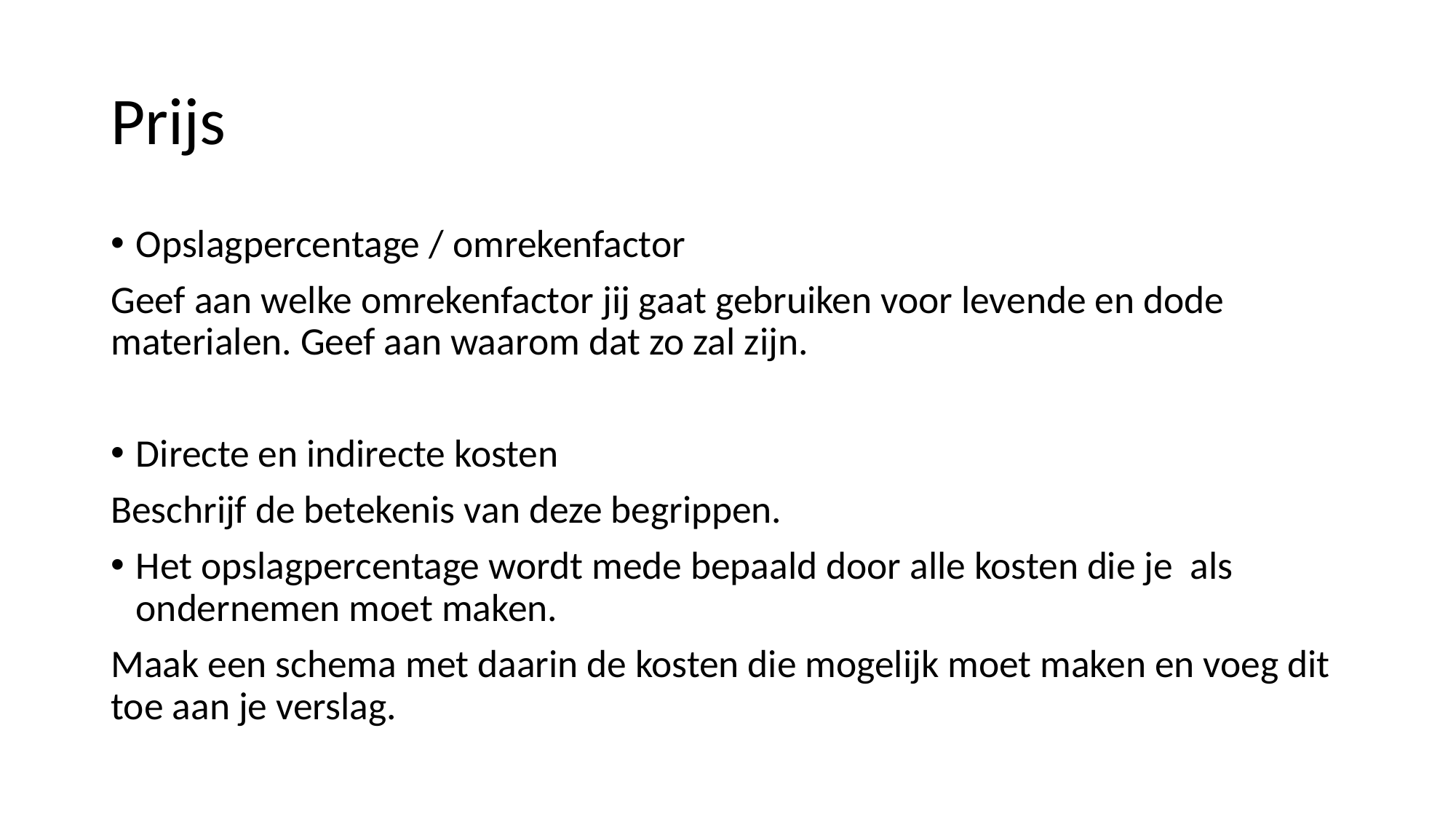

# Prijs
Opslagpercentage / omrekenfactor
Geef aan welke omrekenfactor jij gaat gebruiken voor levende en dode materialen. Geef aan waarom dat zo zal zijn.

Directe en indirecte kosten
Beschrijf de betekenis van deze begrippen.
Het opslagpercentage wordt mede bepaald door alle kosten die je  als ondernemen moet maken.
Maak een schema met daarin de kosten die mogelijk moet maken en voeg dit toe aan je verslag.